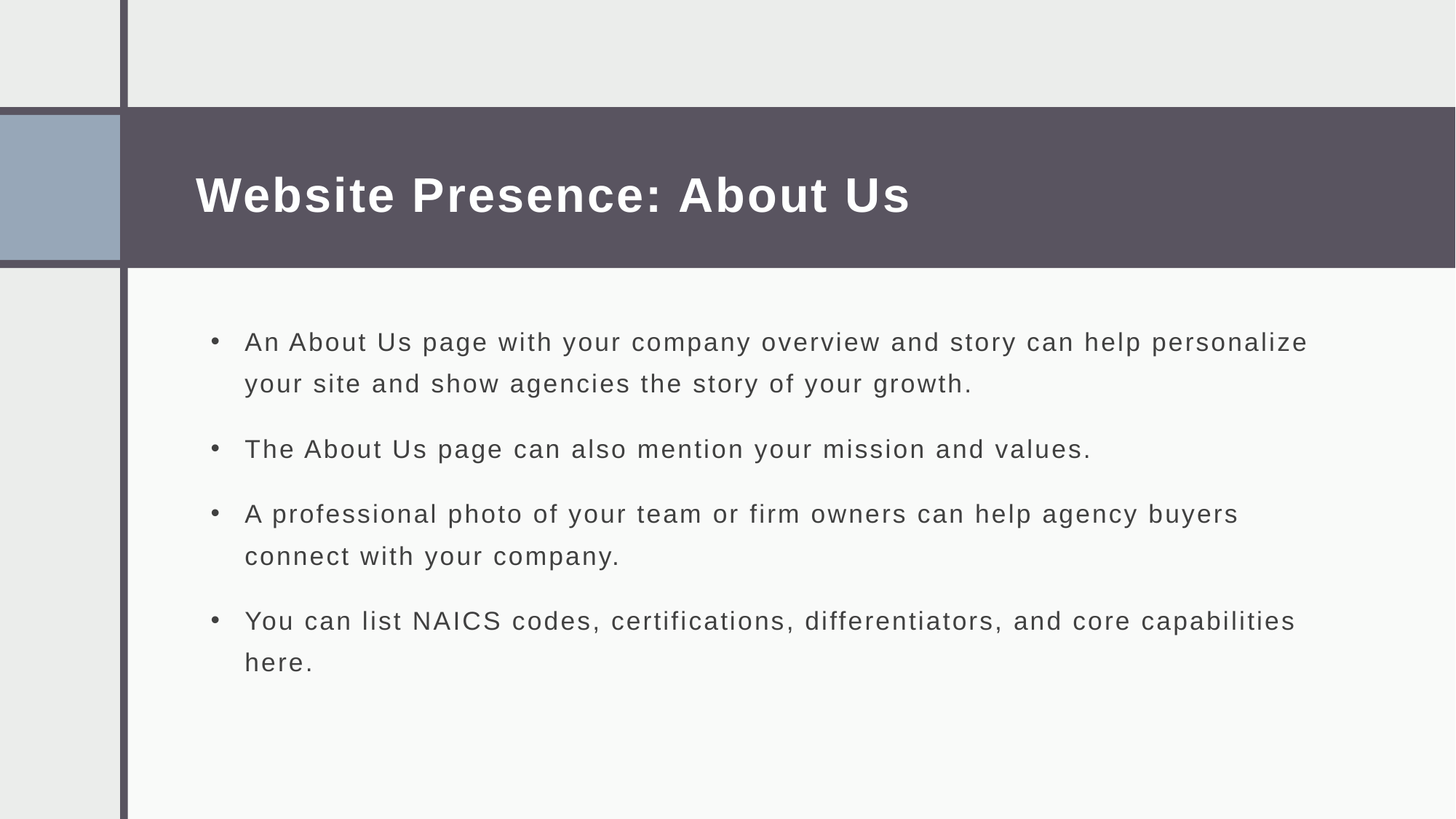

# Website Presence: About Us
An About Us page with your company overview and story can help personalize your site and show agencies the story of your growth.
The About Us page can also mention your mission and values.
A professional photo of your team or firm owners can help agency buyers connect with your company.
You can list NAICS codes, certifications, differentiators, and core capabilities here.